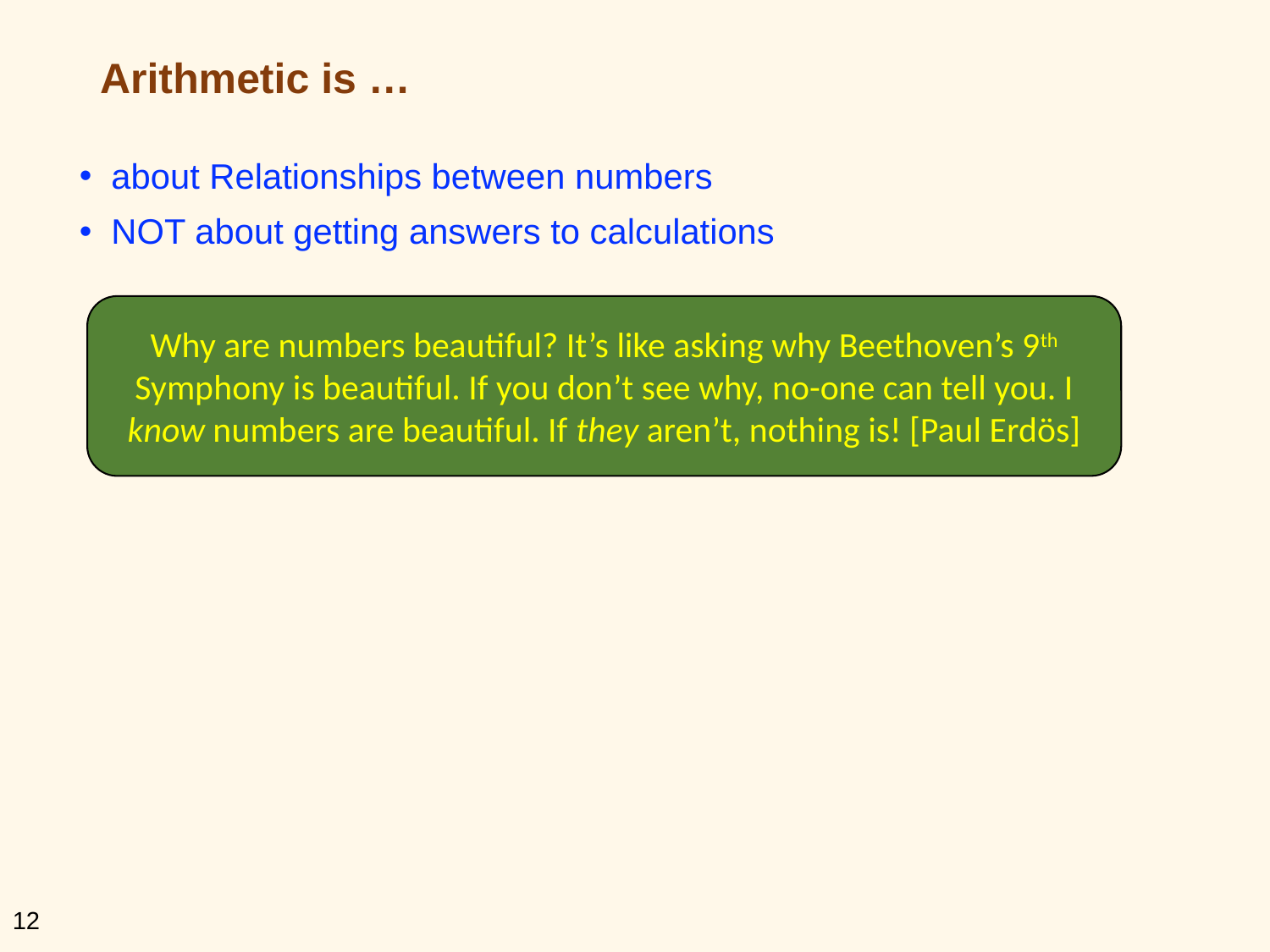

# Arithmetic is …
about Relationships between numbers
NOT about getting answers to calculations
Why are numbers beautiful? It’s like asking why Beethoven’s 9th Symphony is beautiful. If you don’t see why, no-one can tell you. I know numbers are beautiful. If they aren’t, nothing is! [Paul Erdös]